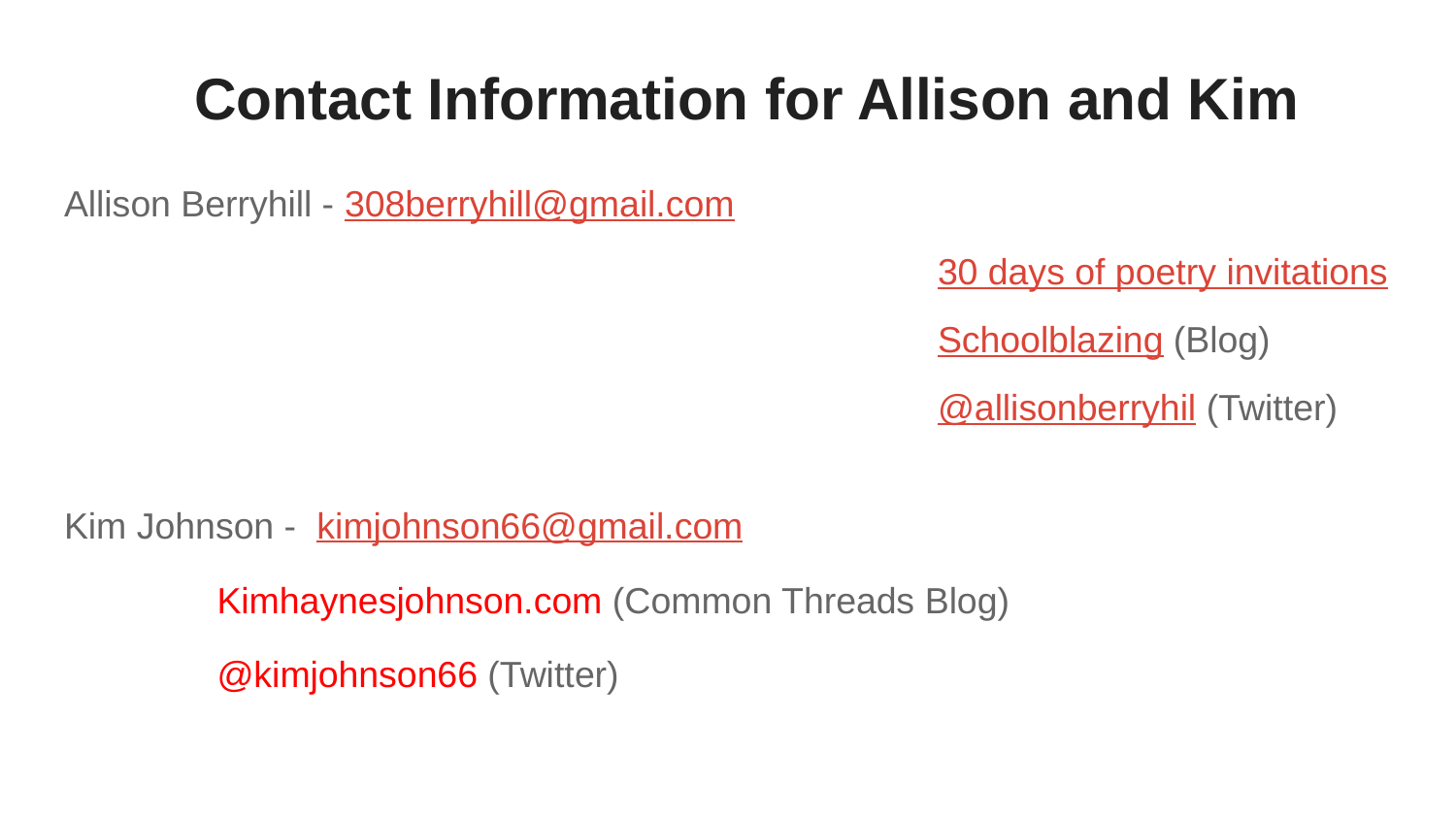

# Contact Information for Allison and Kim
Allison Berryhill - 308berryhill@gmail.com
						30 days of poetry invitations
						Schoolblazing (Blog)
						@allisonberryhil (Twitter)
Kim Johnson -  kimjohnson66@gmail.com
               Kimhaynesjohnson.com (Common Threads Blog)
               @kimjohnson66 (Twitter)